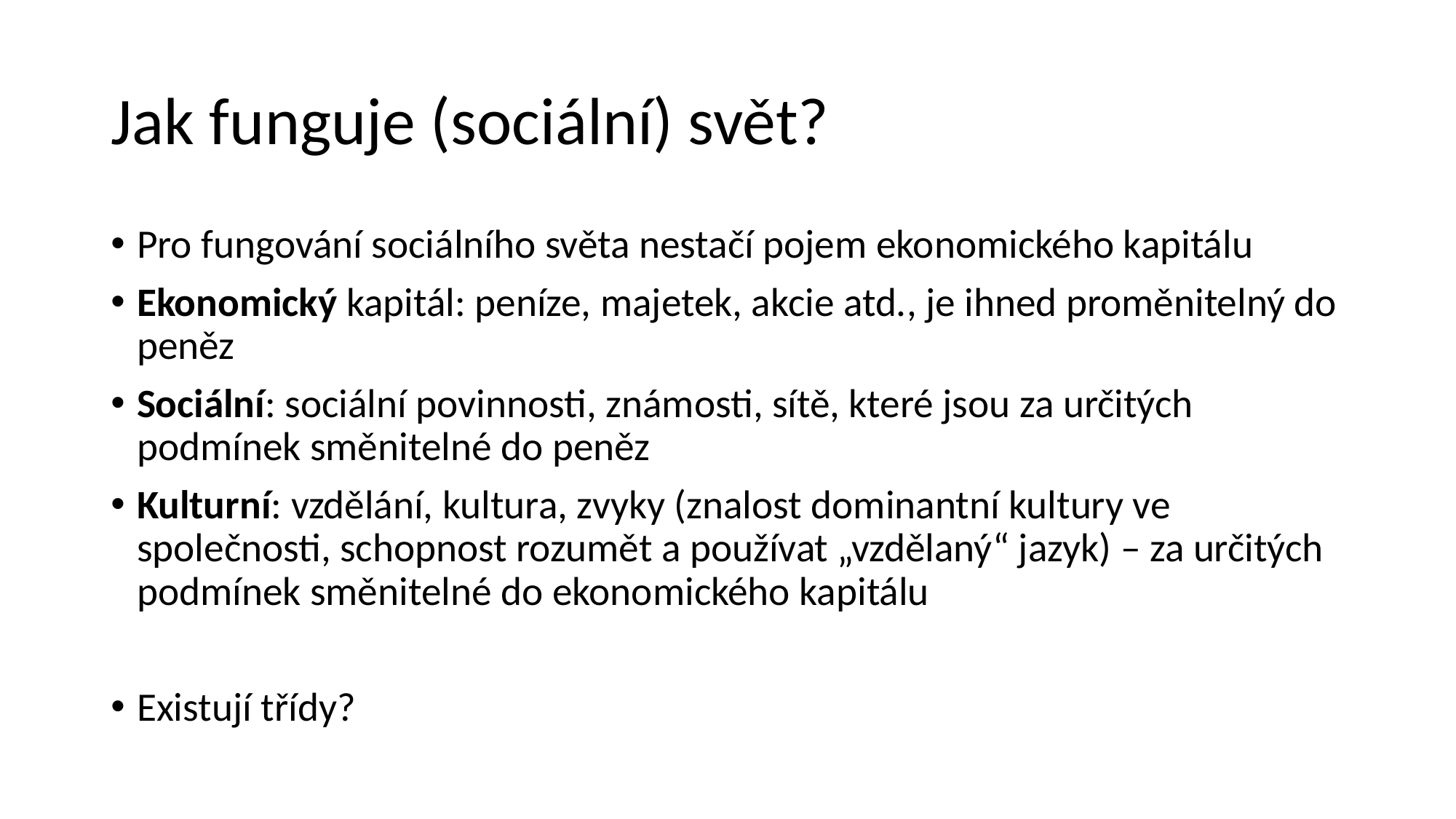

# Jak funguje (sociální) svět?
Pro fungování sociálního světa nestačí pojem ekonomického kapitálu
Ekonomický kapitál: peníze, majetek, akcie atd., je ihned proměnitelný do peněz
Sociální: sociální povinnosti, známosti, sítě, které jsou za určitých podmínek směnitelné do peněz
Kulturní: vzdělání, kultura, zvyky (znalost dominantní kultury ve společnosti, schopnost rozumět a používat „vzdělaný“ jazyk) – za určitých podmínek směnitelné do ekonomického kapitálu

Existují třídy?